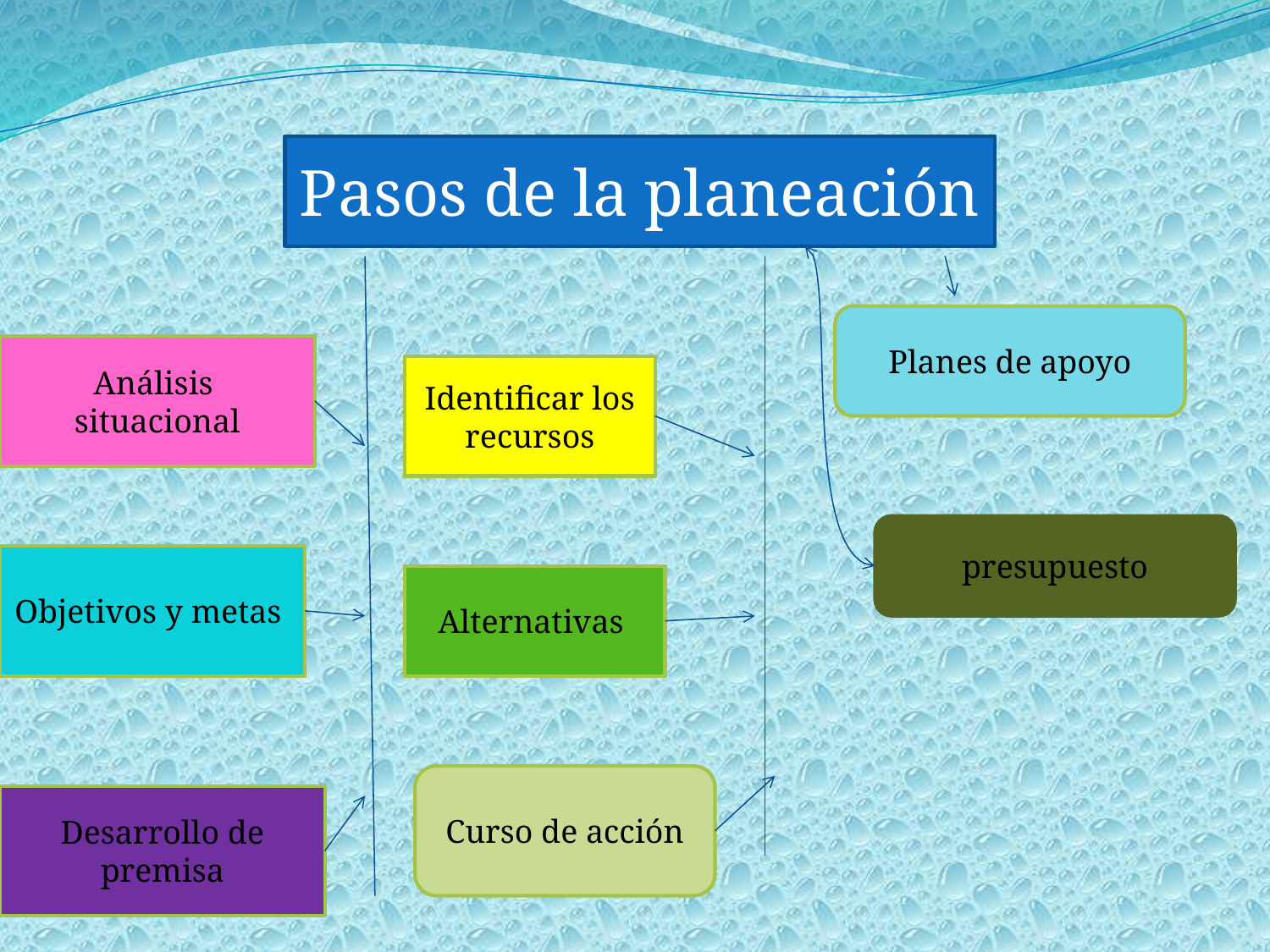

Pasos de la planeación
Planes de apoyo
Análisis  situacional
Identificar los recursos
presupuesto
Objetivos y metas
Alternativas
Curso de acción
Desarrollo de premisa